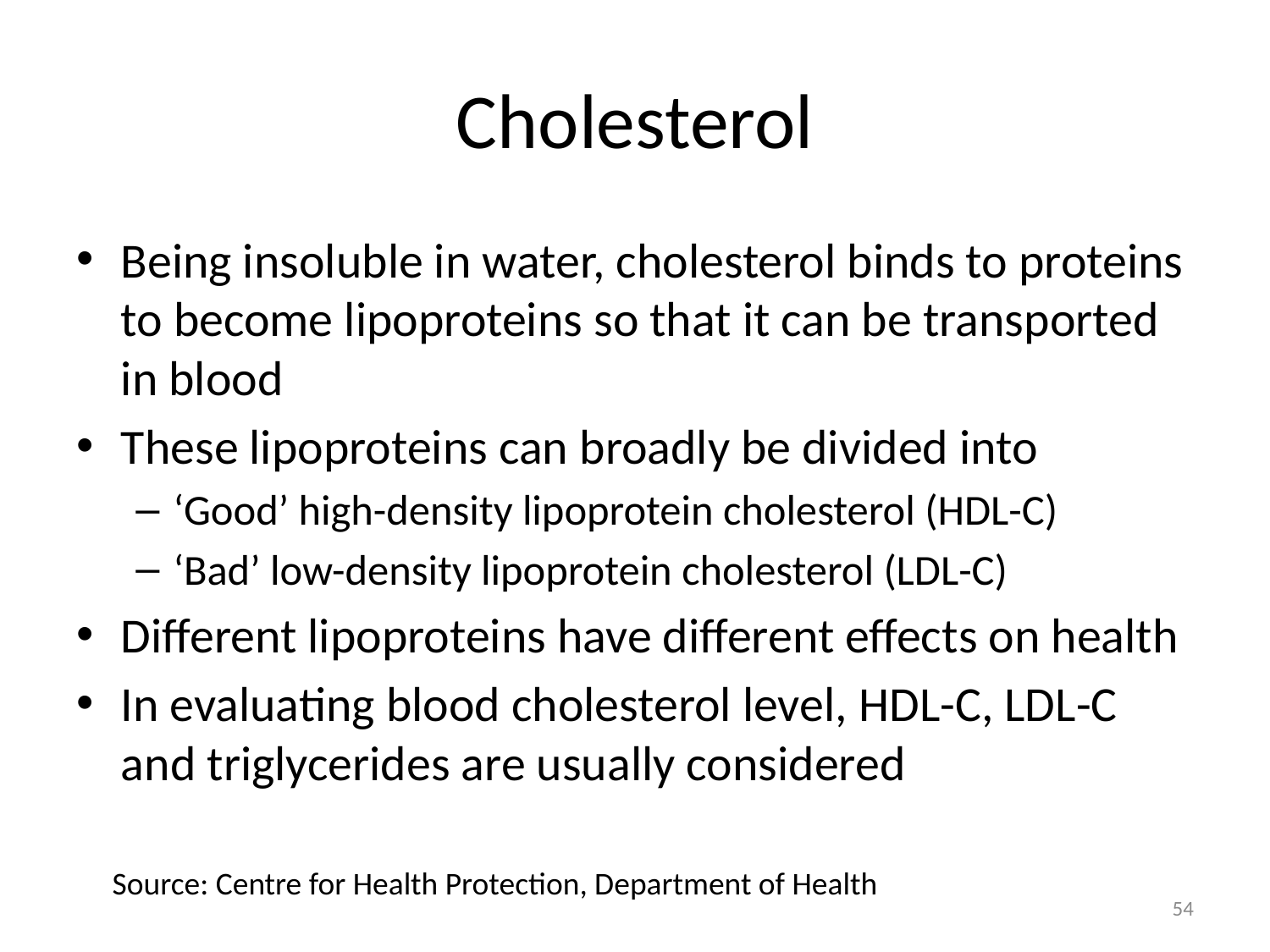

# Cholesterol
Being insoluble in water, cholesterol binds to proteins to become lipoproteins so that it can be transported in blood
These lipoproteins can broadly be divided into
‘Good’ high-density lipoprotein cholesterol (HDL-C)
‘Bad’ low-density lipoprotein cholesterol (LDL-C)
Different lipoproteins have different effects on health
In evaluating blood cholesterol level, HDL-C, LDL-C and triglycerides are usually considered
Source: Centre for Health Protection, Department of Health
54